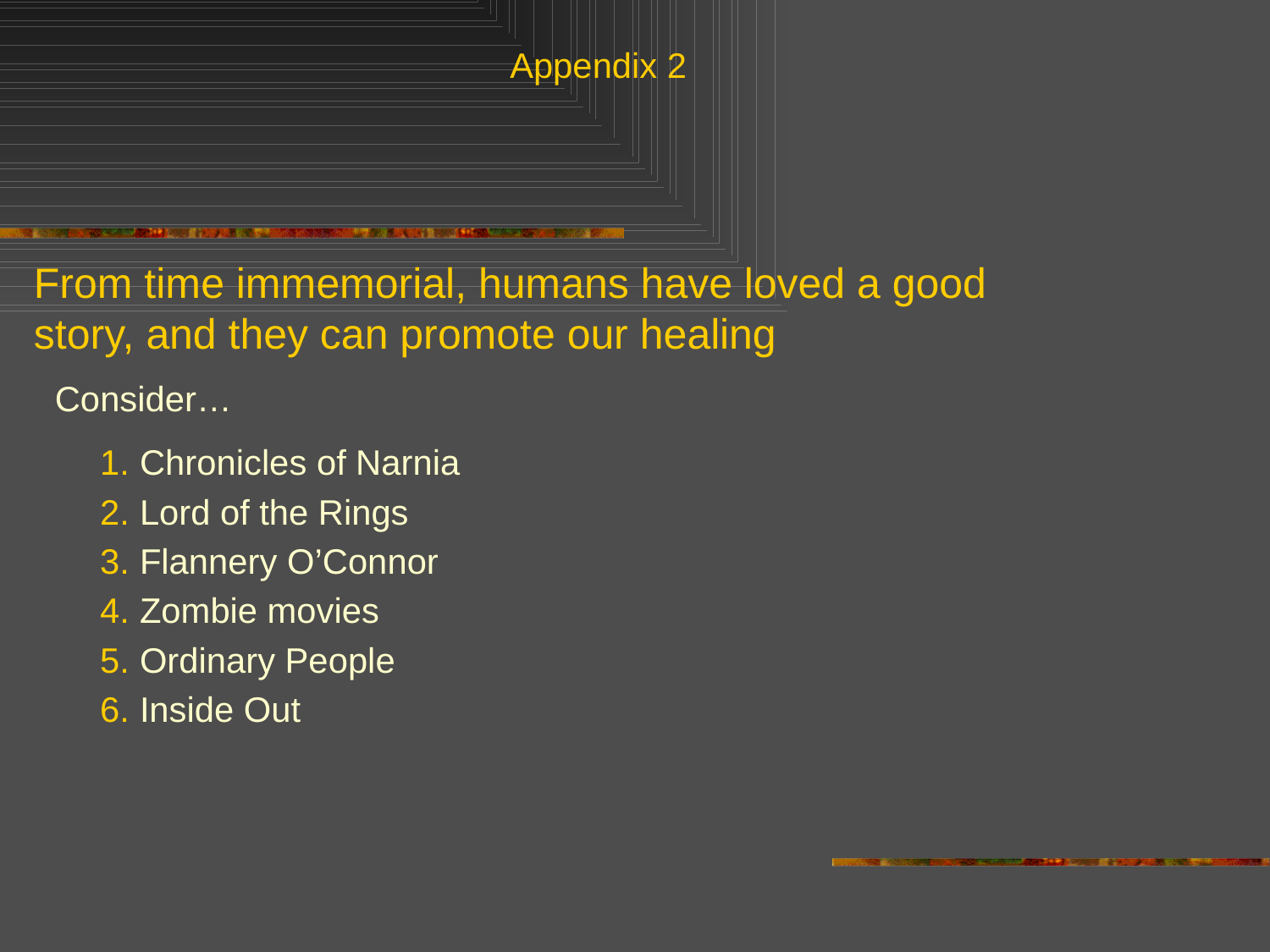

Appendix 2
From time immemorial, humans have loved a good story, and they can promote our healing
Consider…
Chronicles of Narnia
Lord of the Rings
Flannery O’Connor
Zombie movies
Ordinary People
Inside Out